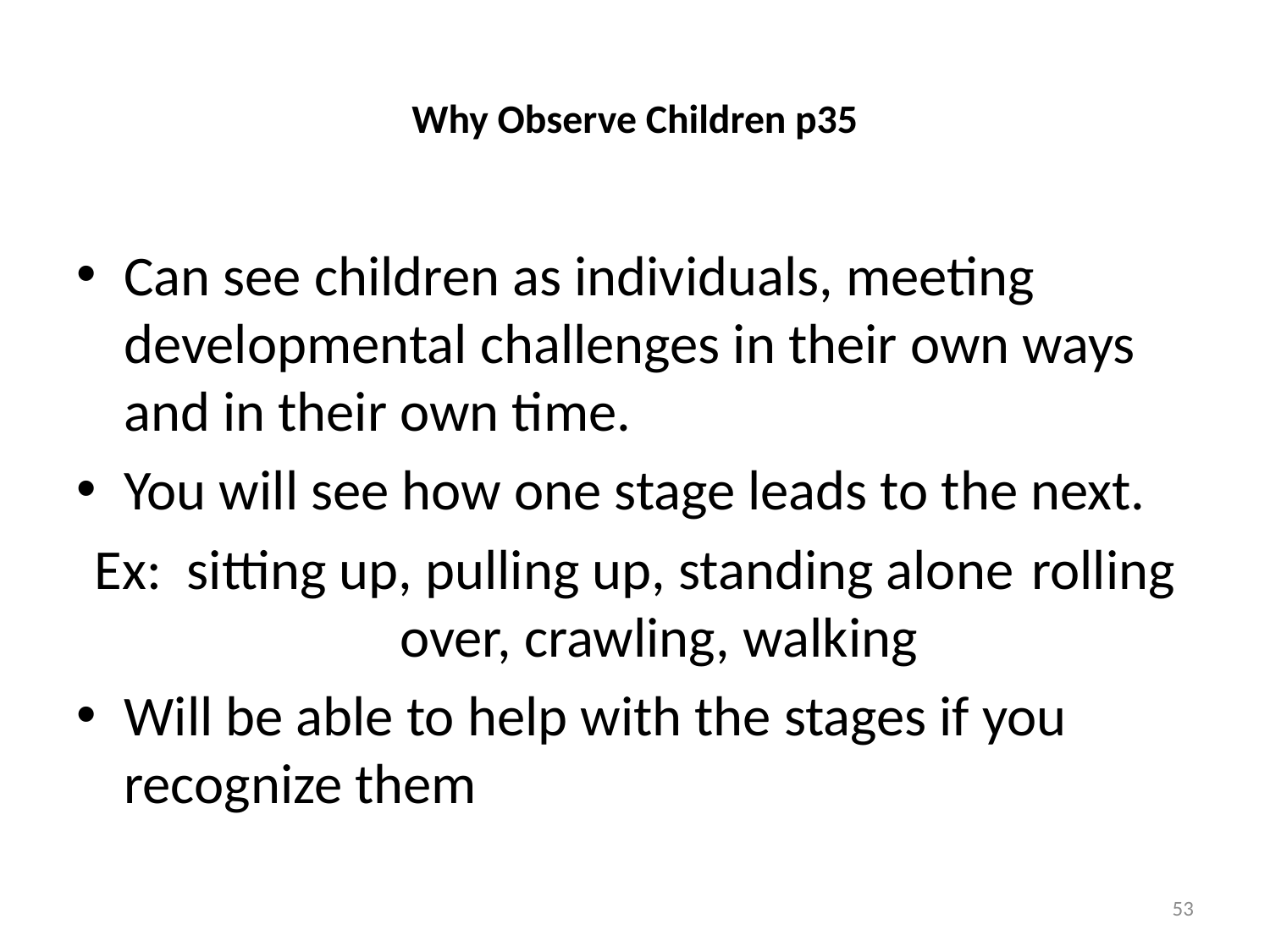

# Why Observe Children p35
Can see children as individuals, meeting developmental challenges in their own ways and in their own time.
You will see how one stage leads to the next.
Ex:  sitting up, pulling up, standing alone	rolling over, crawling, walking
Will be able to help with the stages if you recognize them

53